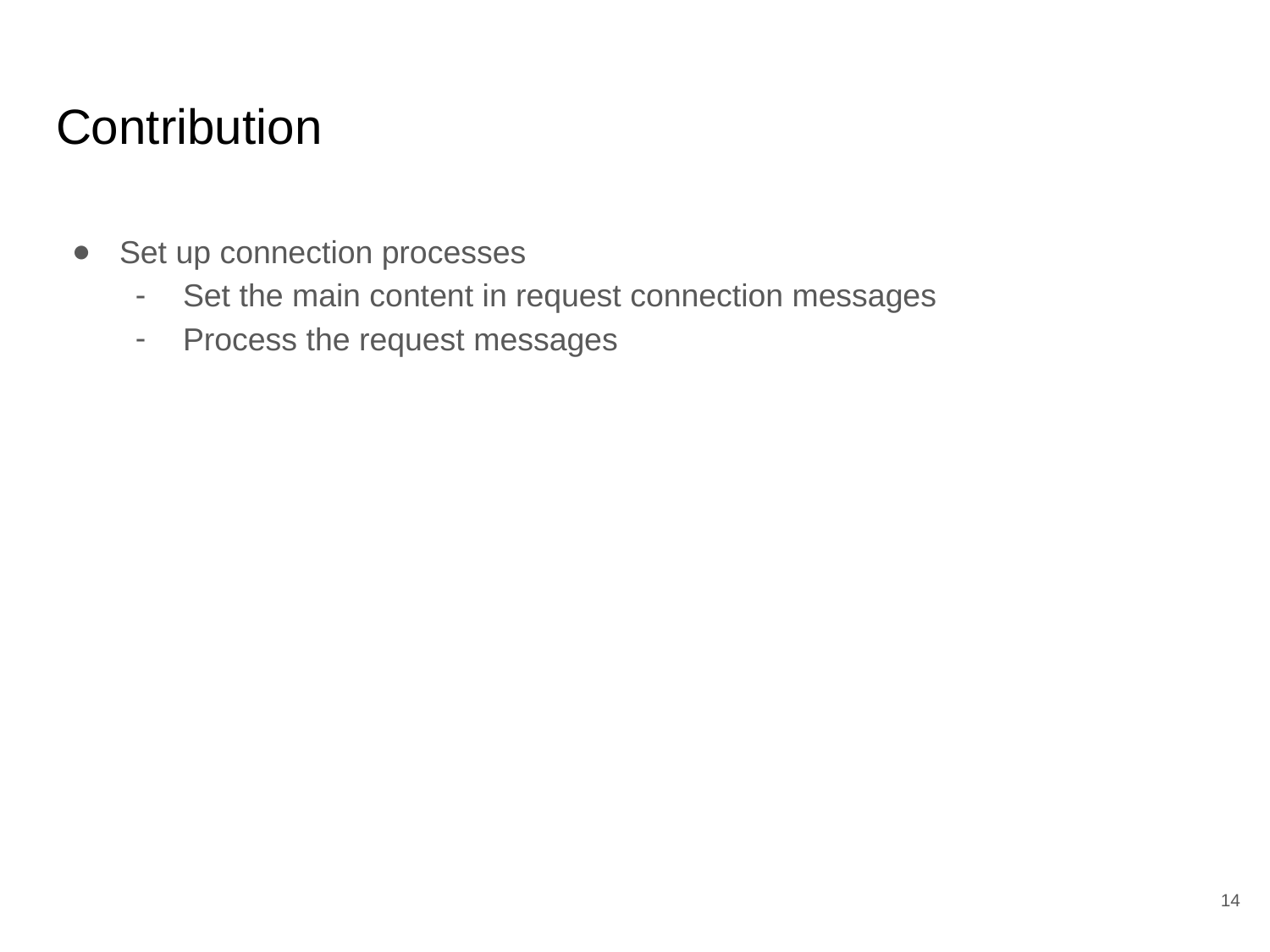

# Contribution
Set up connection processes
Set the main content in request connection messages
Process the request messages
14